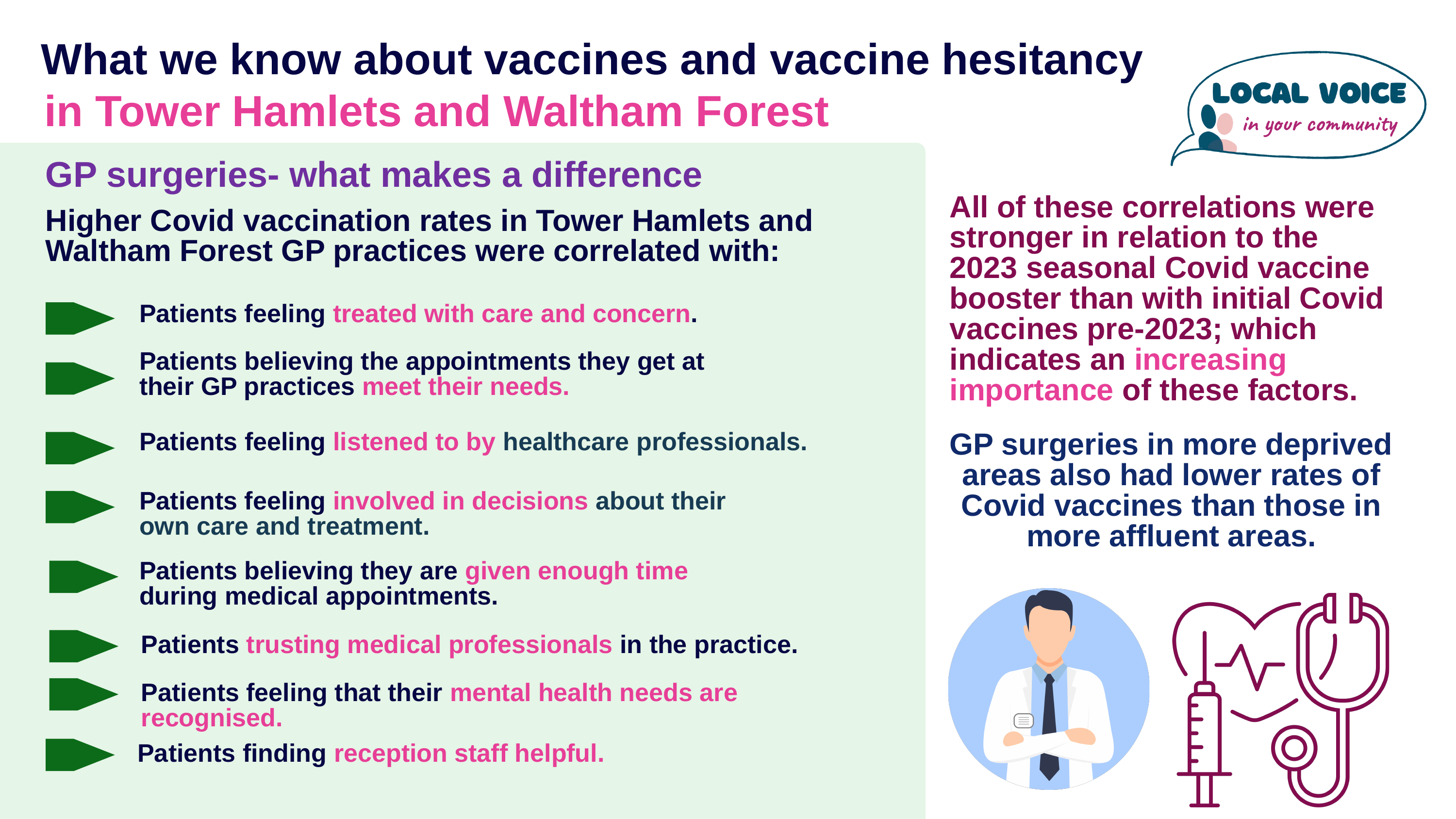

What we know about vaccines and vaccine hesitancy
in Tower Hamlets and Waltham Forest

GP surgeries- what makes a difference
All of these correlations were stronger in relation to the 2023 seasonal Covid vaccine booster than with initial Covid vaccines pre-2023; which indicates an increasing importance of these factors.
Higher Covid vaccination rates in Tower Hamlets and Waltham Forest GP practices were correlated with:
Patients feeling treated with care and concern.

Patients believing the appointments they get at their GP practices meet their needs.

Patients feeling listened to by healthcare professionals.
GP surgeries in more deprived areas also had lower rates of Covid vaccines than those in more affluent areas.

Patients feeling involved in decisions about their own care and treatment.

Patients believing they are given enough time during medical appointments.

Patients trusting medical professionals in the practice.

Patients feeling that their mental health needs are recognised.

Patients finding reception staff helpful.